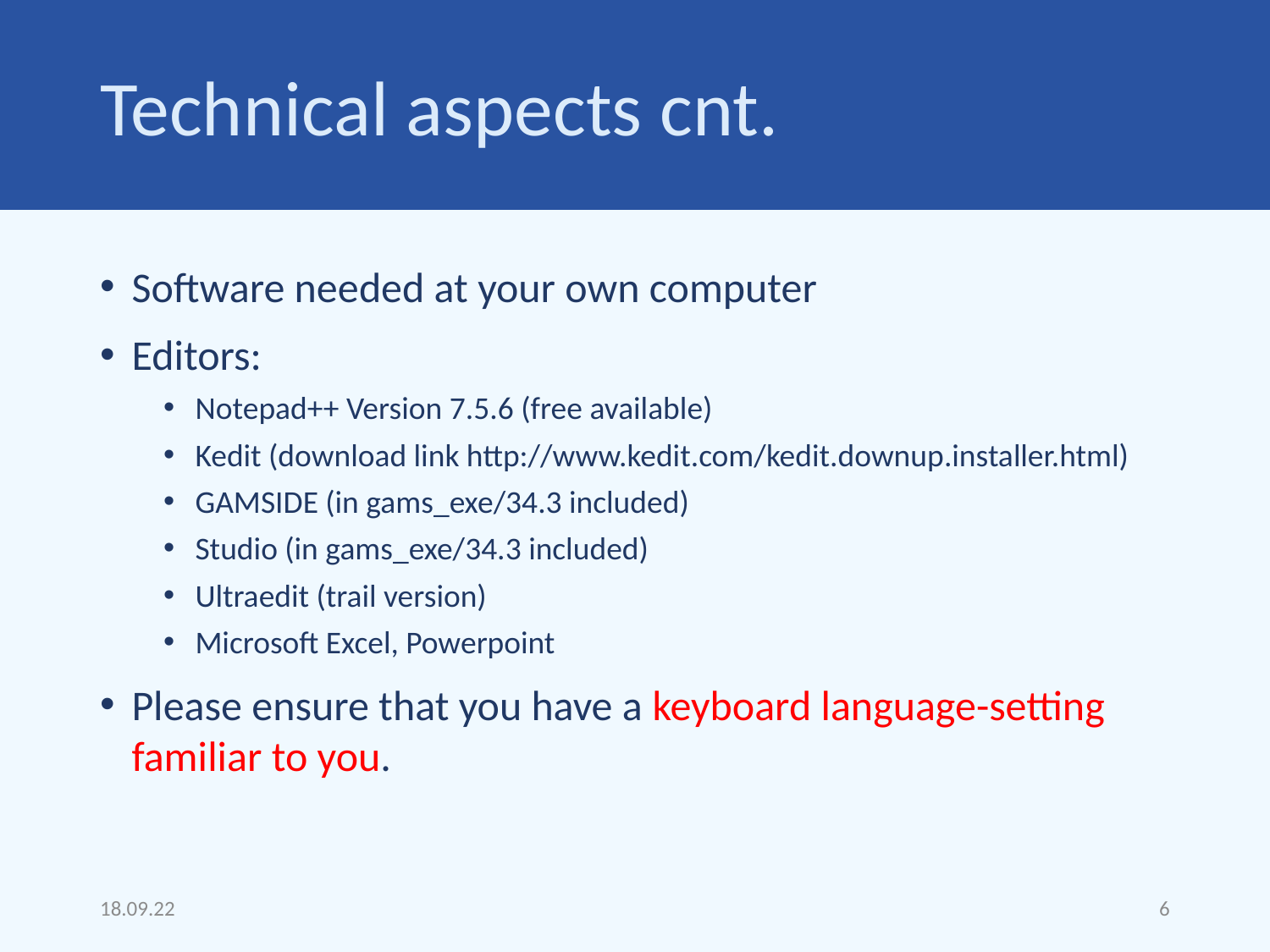

# Technical aspects cnt.
Software needed at your own computer
Editors:
Notepad++ Version 7.5.6 (free available)
Kedit (download link http://www.kedit.com/kedit.downup.installer.html)
GAMSIDE (in gams_exe/34.3 included)
Studio (in gams_exe/34.3 included)
Ultraedit (trail version)
Microsoft Excel, Powerpoint
Please ensure that you have a keyboard language-setting familiar to you.

18.09.22

6